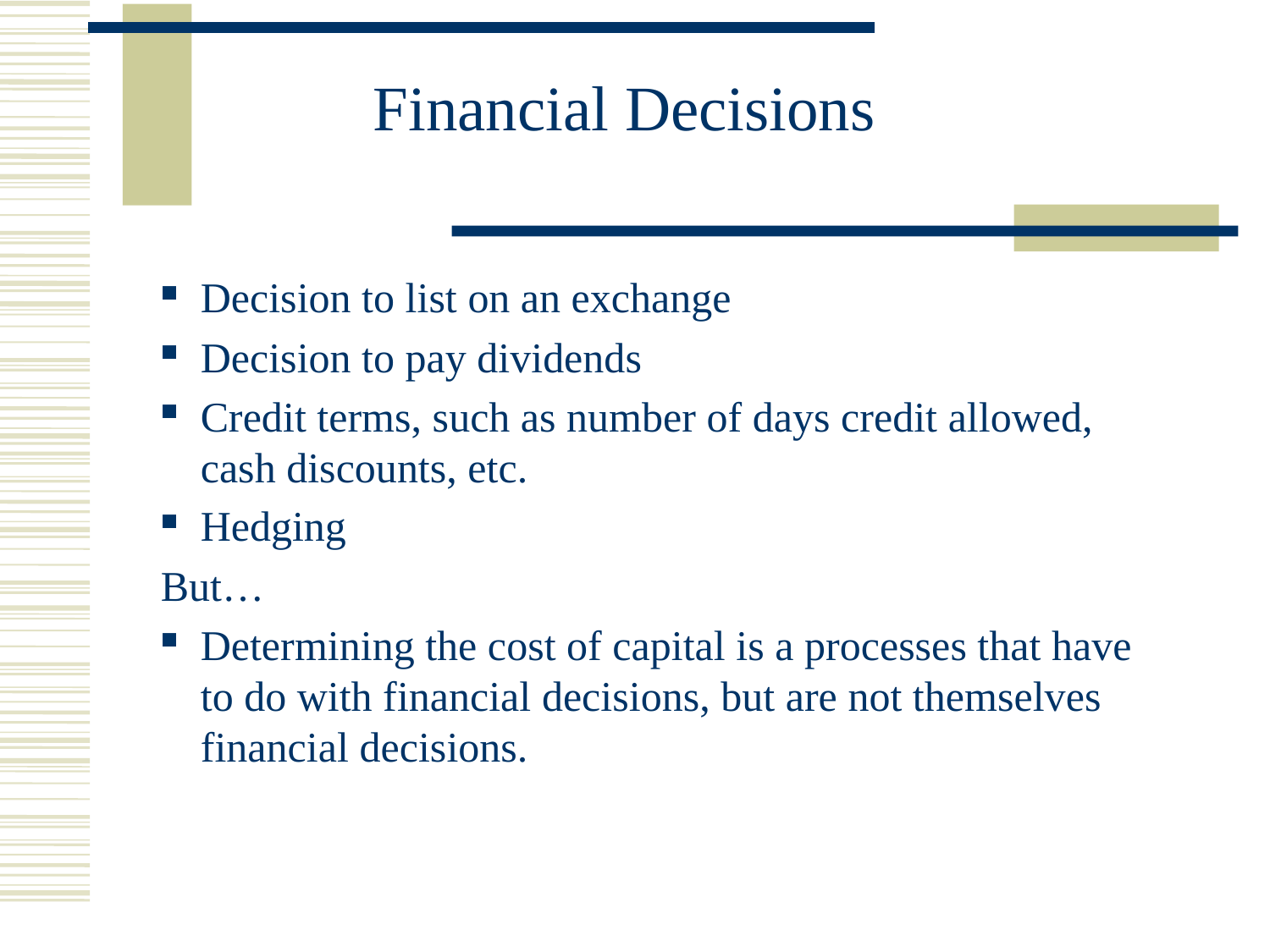

# Financial Decisions
Decision to list on an exchange
Decision to pay dividends
Credit terms, such as number of days credit allowed, cash discounts, etc.
Hedging
But…
Determining the cost of capital is a processes that have to do with financial decisions, but are not themselves financial decisions.